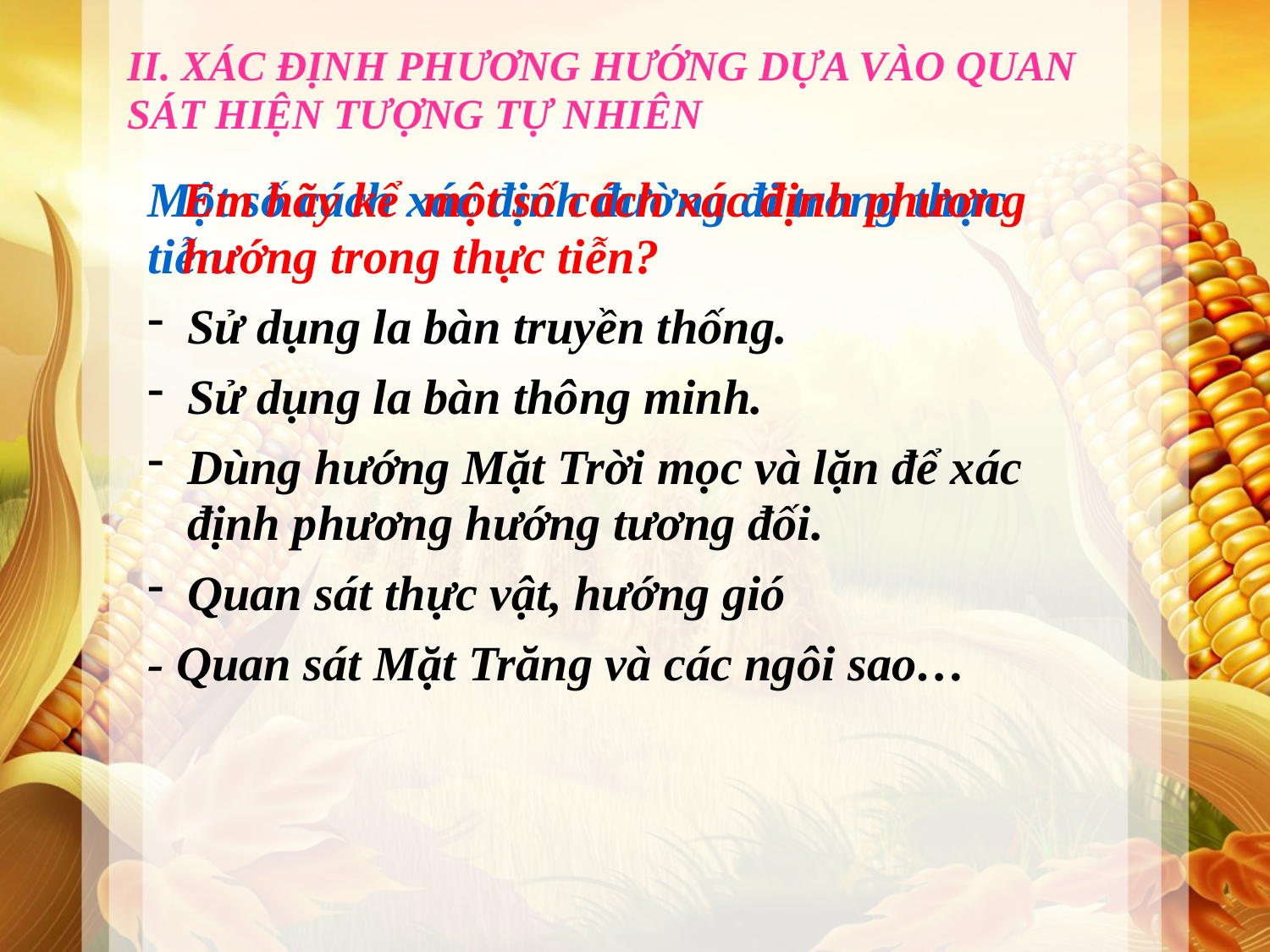

II. XÁC ĐỊNH PHƯƠNG HƯỚNG DỰA VÀO QUAN SÁT HIỆN TƯỢNG TỰ NHIÊN
Một số cách xác định đường đi trong thực tiễn:
Sử dụng la bàn truyền thống.
Sử dụng la bàn thông minh.
Dùng hướng Mặt Trời mọc và lặn để xác định phương hướng tương đối.
Quan sát thực vật, hướng gió
- Quan sát Mặt Trăng và các ngôi sao…
Em hãy kể  một số cách xác định phương hướng trong thực tiễn?